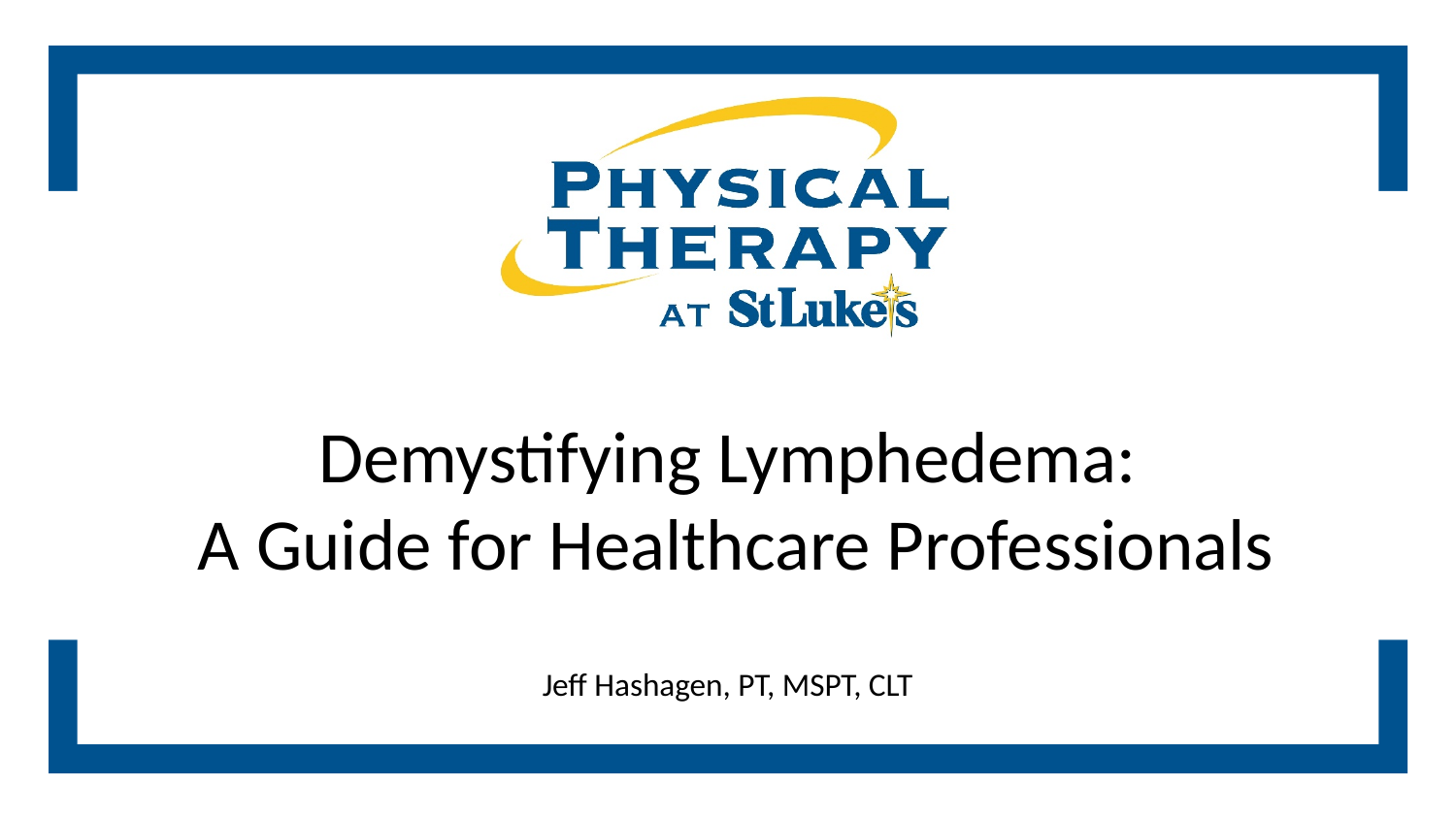

# Demystifying Lymphedema: A Guide for Healthcare Professionals
Jeff Hashagen, PT, MSPT, CLT